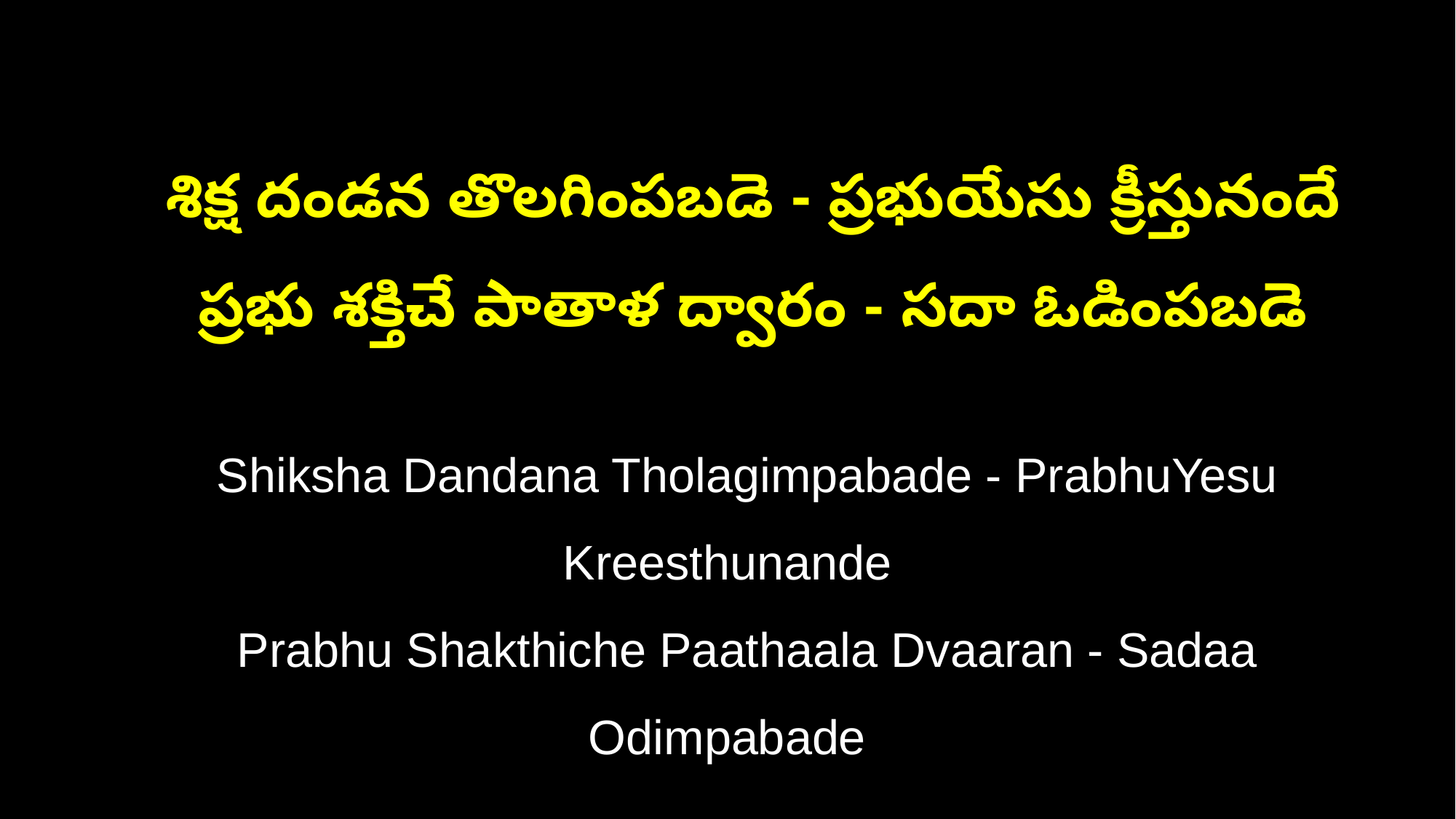

శిక్ష దండన తొలగింపబడె - ప్రభుయేసు క్రీస్తునందే
   ప్రభు శక్తిచే పాతాళ ద్వారం - సదా ఓడింపబడె
   Shiksha Dandana Tholagimpabade - PrabhuYesu Kreesthunande
   Prabhu Shakthiche Paathaala Dvaaran - Sadaa Odimpabade